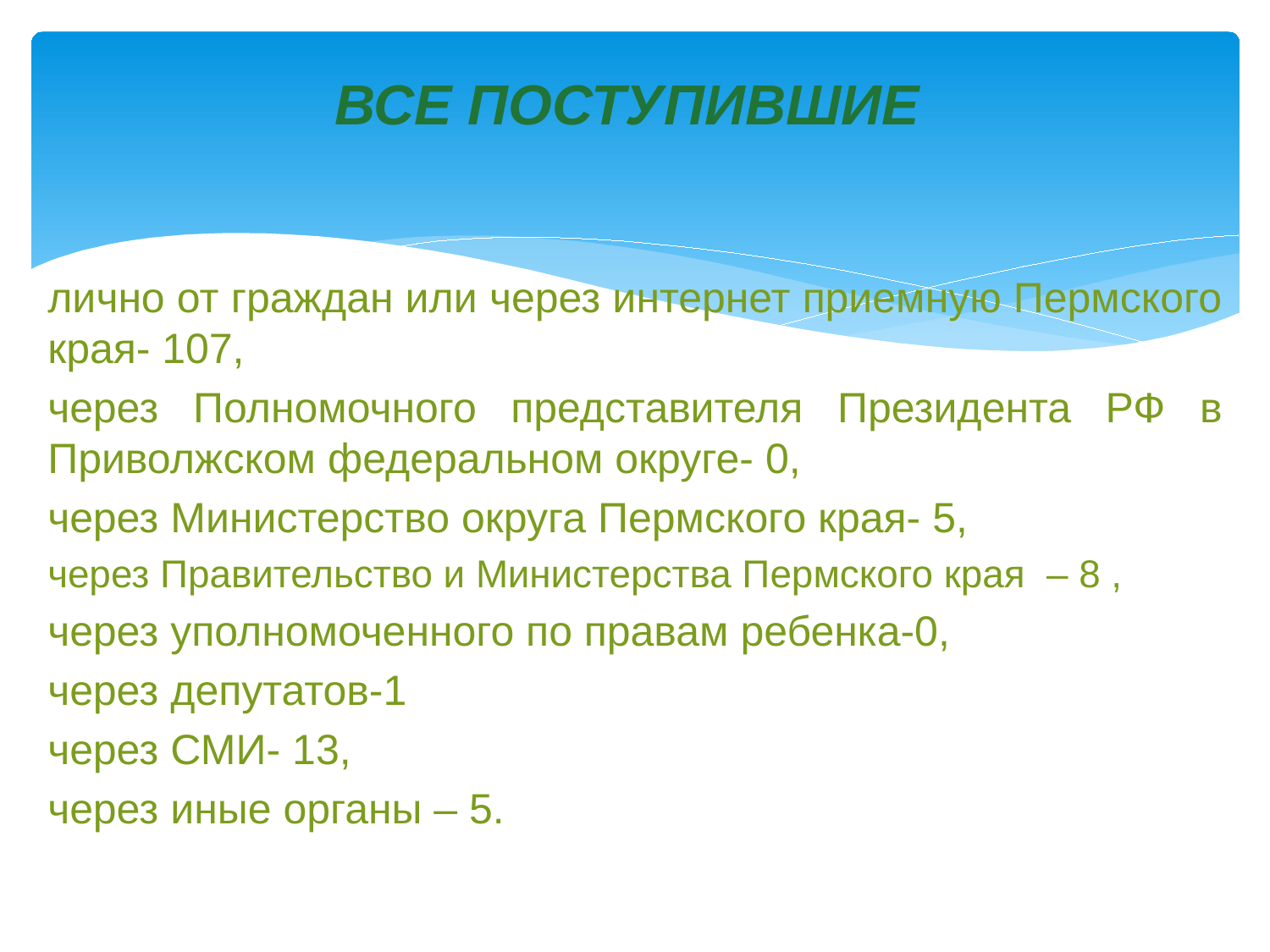

# ВСЕ ПОСТУПИВШИЕ

лично от граждан или через интернет приемную Пермского края- 107,
через Полномочного представителя Президента РФ в Приволжском федеральном округе- 0,
через Министерство округа Пермского края- 5,
через Правительство и Министерства Пермского края  – 8 ,
через уполномоченного по правам ребенка-0,
через депутатов-1
через СМИ- 13,
через иные органы – 5.